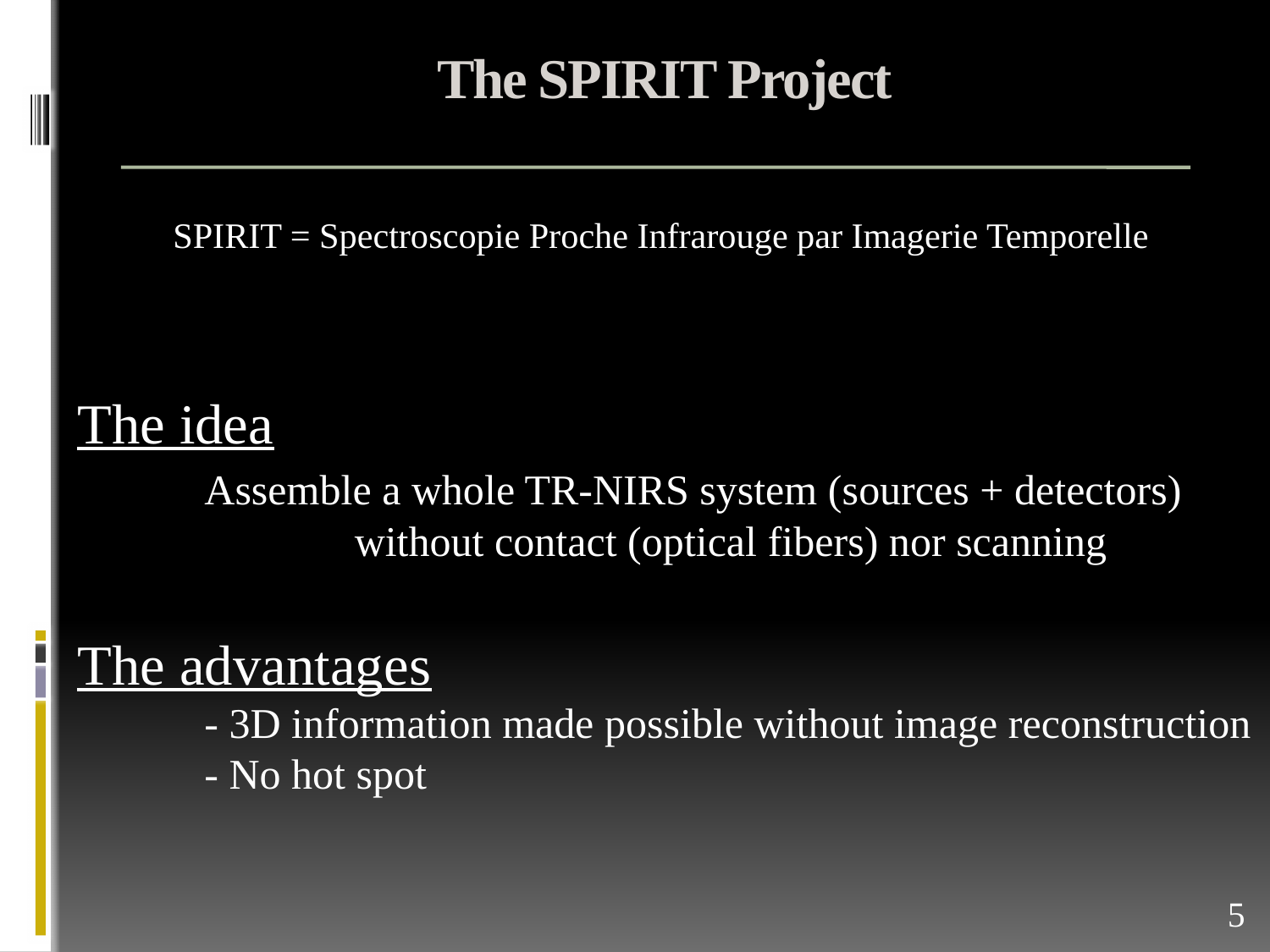

# The SPIRIT Project

SPIRIT = Spectroscopie Proche Infrarouge par Imagerie Temporelle

The idea
	Assemble a whole TR-NIRS system (sources + detectors)
	without contact (optical fibers) nor scanning

The advantages
	- 3D information made possible without image reconstruction
	- No hot spot
5